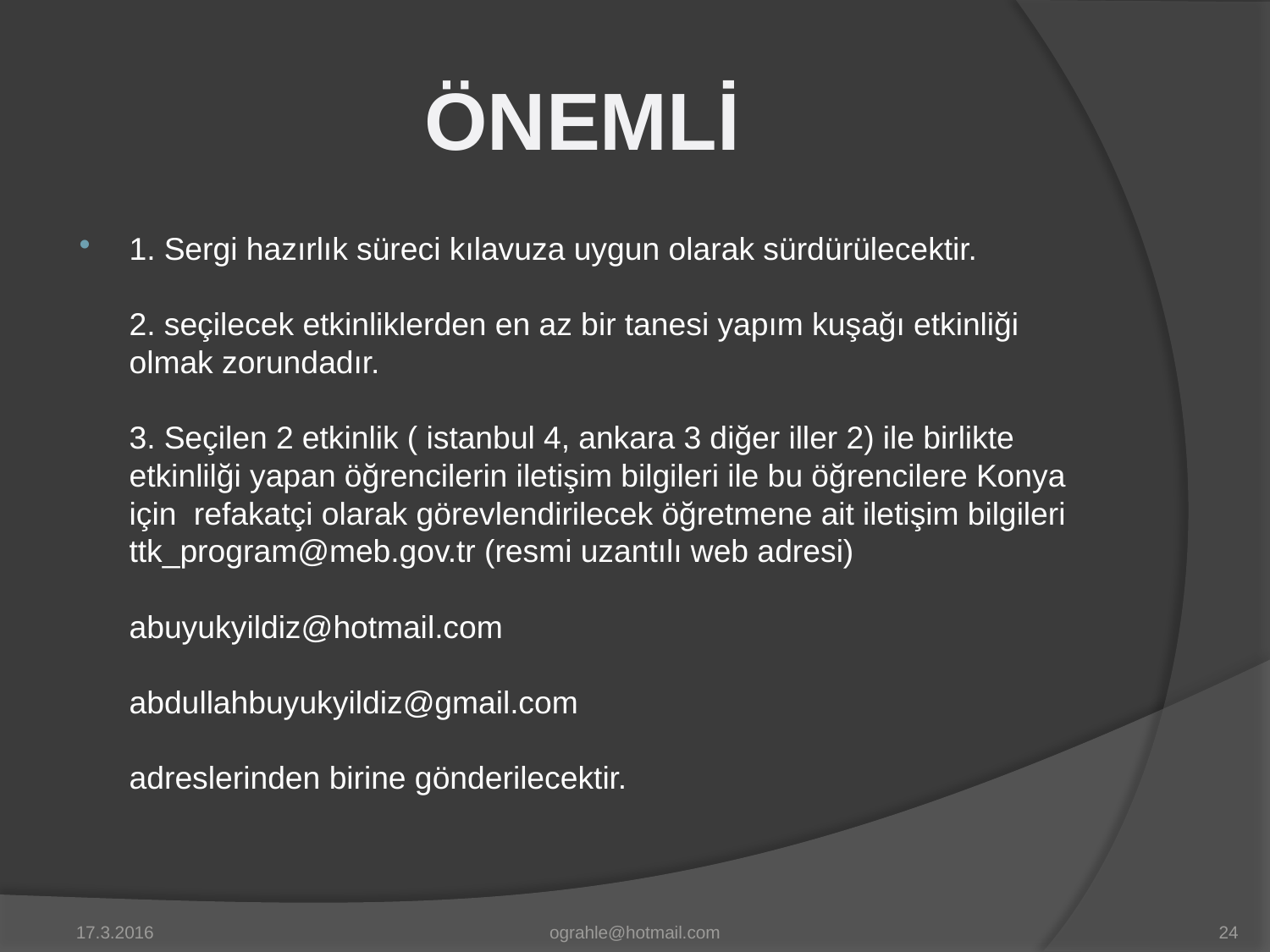

# ÖNEMLİ
1. Sergi hazırlık süreci kılavuza uygun olarak sürdürülecektir.
2. seçilecek etkinliklerden en az bir tanesi yapım kuşağı etkinliği olmak zorundadır.
3. Seçilen 2 etkinlik ( istanbul 4, ankara 3 diğer iller 2) ile birlikte etkinlilği yapan öğrencilerin iletişim bilgileri ile bu öğrencilere Konya için  refakatçi olarak görevlendirilecek öğretmene ait iletişim bilgileri ttk_program@meb.gov.tr (resmi uzantılı web adresi)
abuyukyildiz@hotmail.com
abdullahbuyukyildiz@gmail.com
adreslerinden birine gönderilecektir.
17.3.2016
ograhle@hotmail.com
24